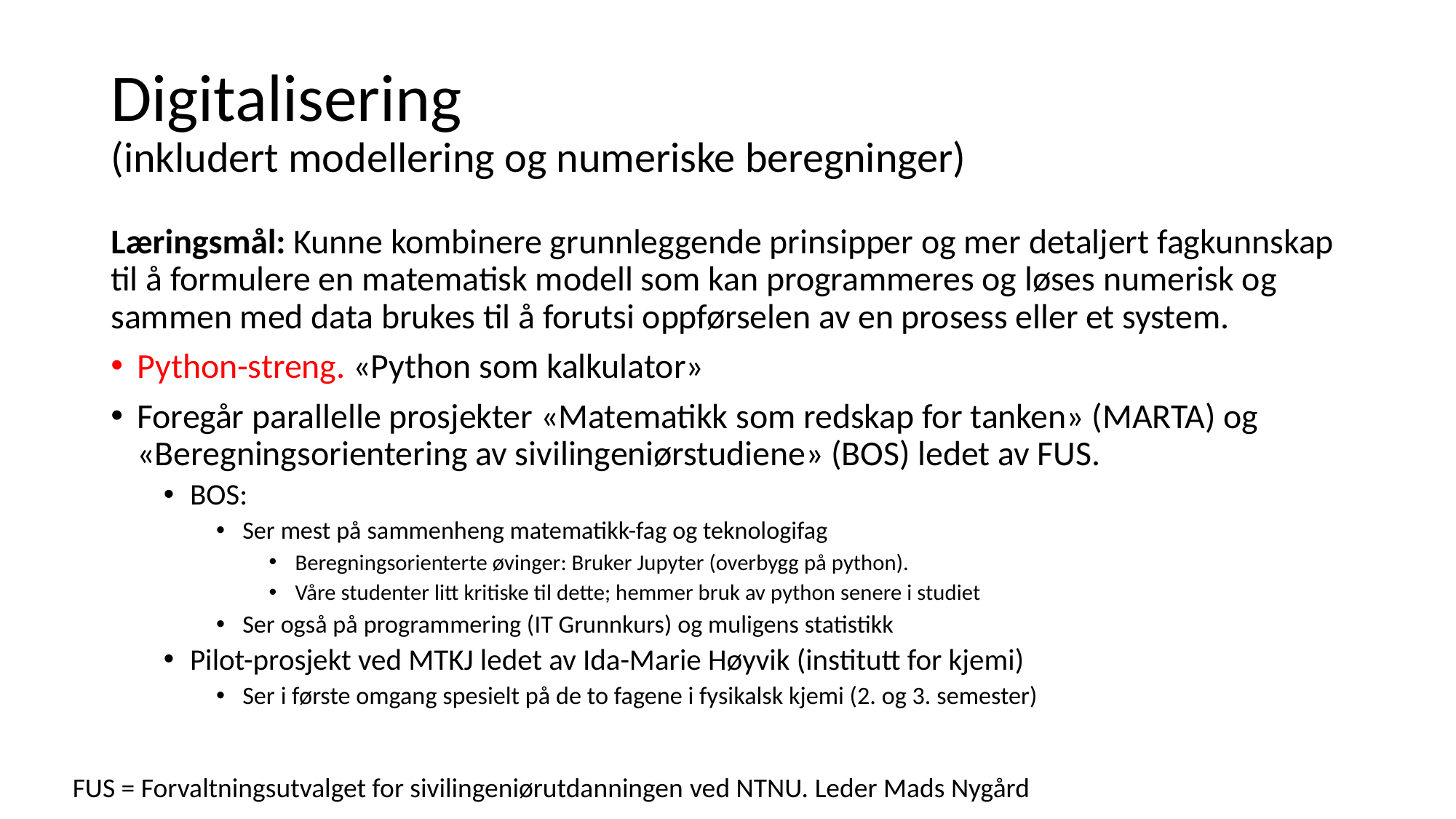

# Digitalisering (inkludert modellering og numeriske beregninger)
Læringsmål: Kunne kombinere grunnleggende prinsipper og mer detaljert fagkunnskap til å formulere en matematisk modell som kan programmeres og løses numerisk og sammen med data brukes til å forutsi oppførselen av en prosess eller et system.
Python-streng. «Python som kalkulator»
Foregår parallelle prosjekter «Matematikk som redskap for tanken» (MARTA) og «Beregningsorientering av sivilingeniørstudiene» (BOS) ledet av FUS.
BOS:
Ser mest på sammenheng matematikk-fag og teknologifag
Beregningsorienterte øvinger: Bruker Jupyter (overbygg på python).
Våre studenter litt kritiske til dette; hemmer bruk av python senere i studiet
Ser også på programmering (IT Grunnkurs) og muligens statistikk
Pilot-prosjekt ved MTKJ ledet av Ida-Marie Høyvik (institutt for kjemi)
Ser i første omgang spesielt på de to fagene i fysikalsk kjemi (2. og 3. semester)
FUS = Forvaltningsutvalget for sivilingeniørutdanningen ved NTNU. Leder Mads Nygård